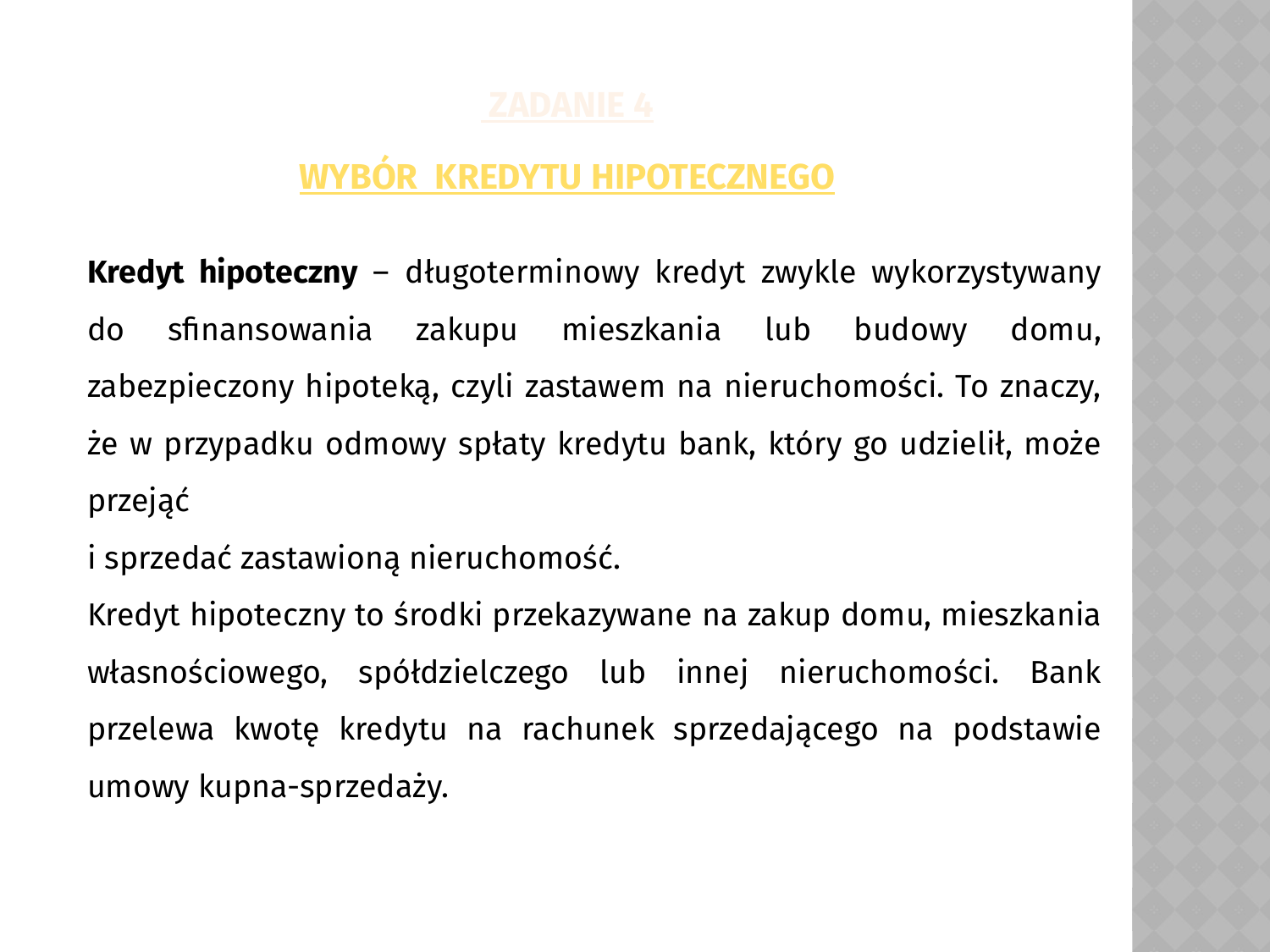

zadanie 4
Wybór  kredytu hipotecznego
Kredyt hipoteczny – długoterminowy kredyt zwykle wykorzystywany do sfinansowania zakupu mieszkania lub budowy domu, zabezpieczony hipoteką, czyli zastawem na nieruchomości. To znaczy, że w przypadku odmowy spłaty kredytu bank, który go udzielił, może przejąć
i sprzedać zastawioną nieruchomość.
Kredyt hipoteczny to środki przekazywane na zakup domu, mieszkania własnościowego, spółdzielczego lub innej nieruchomości. Bank przelewa kwotę kredytu na rachunek sprzedającego na podstawie umowy kupna-sprzedaży.